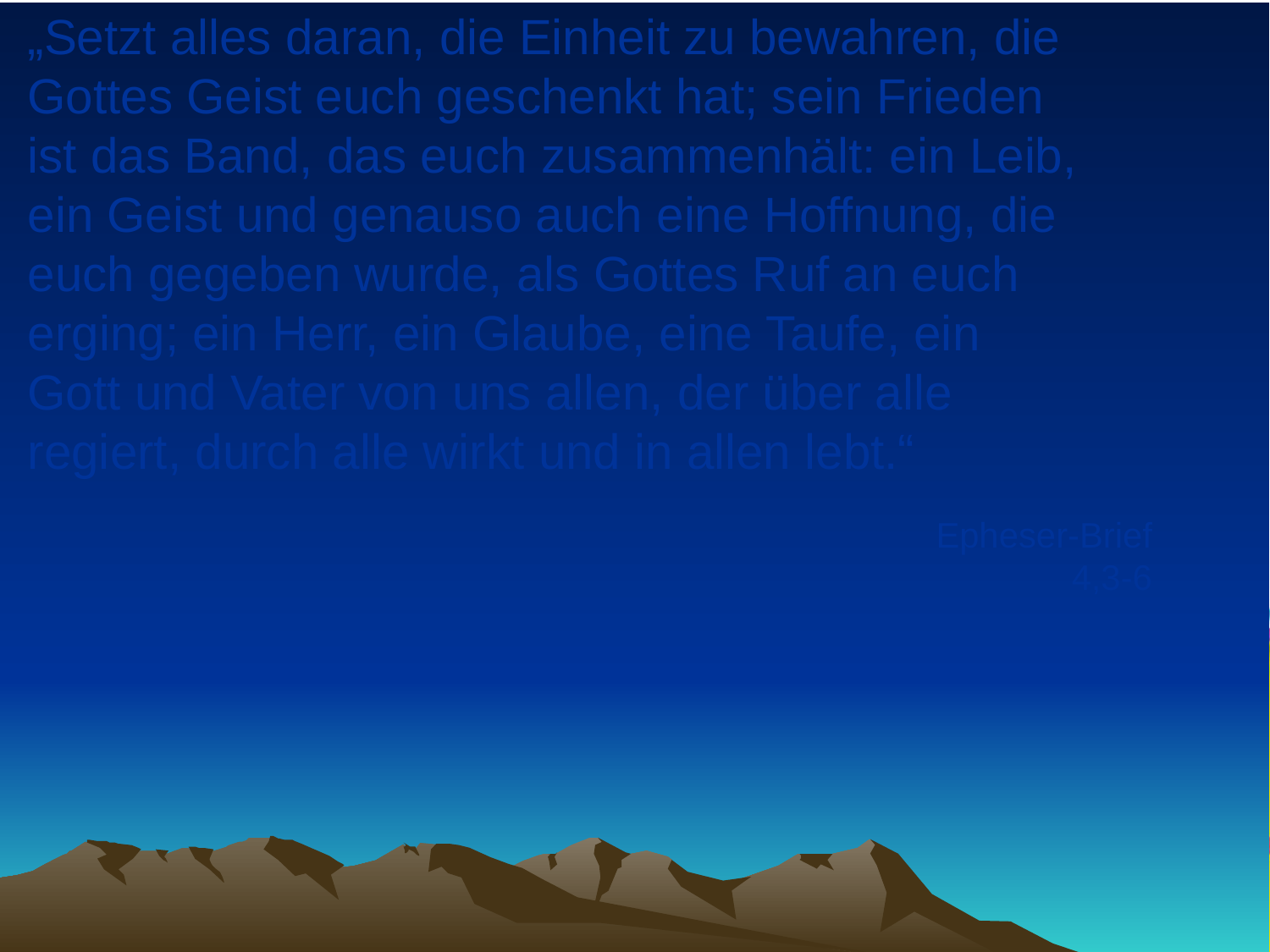

# „Setzt alles daran, die Einheit zu bewahren, die Gottes Geist euch geschenkt hat; sein Frieden ist das Band, das euch zusammenhält: ein Leib, ein Geist und genauso auch eine Hoffnung, die euch gegeben wurde, als Gottes Ruf an euch erging; ein Herr, ein Glaube, eine Taufe, ein Gott und Vater von uns allen, der über alle regiert, durch alle wirkt und in allen lebt.“
Epheser-Brief 4,3-6